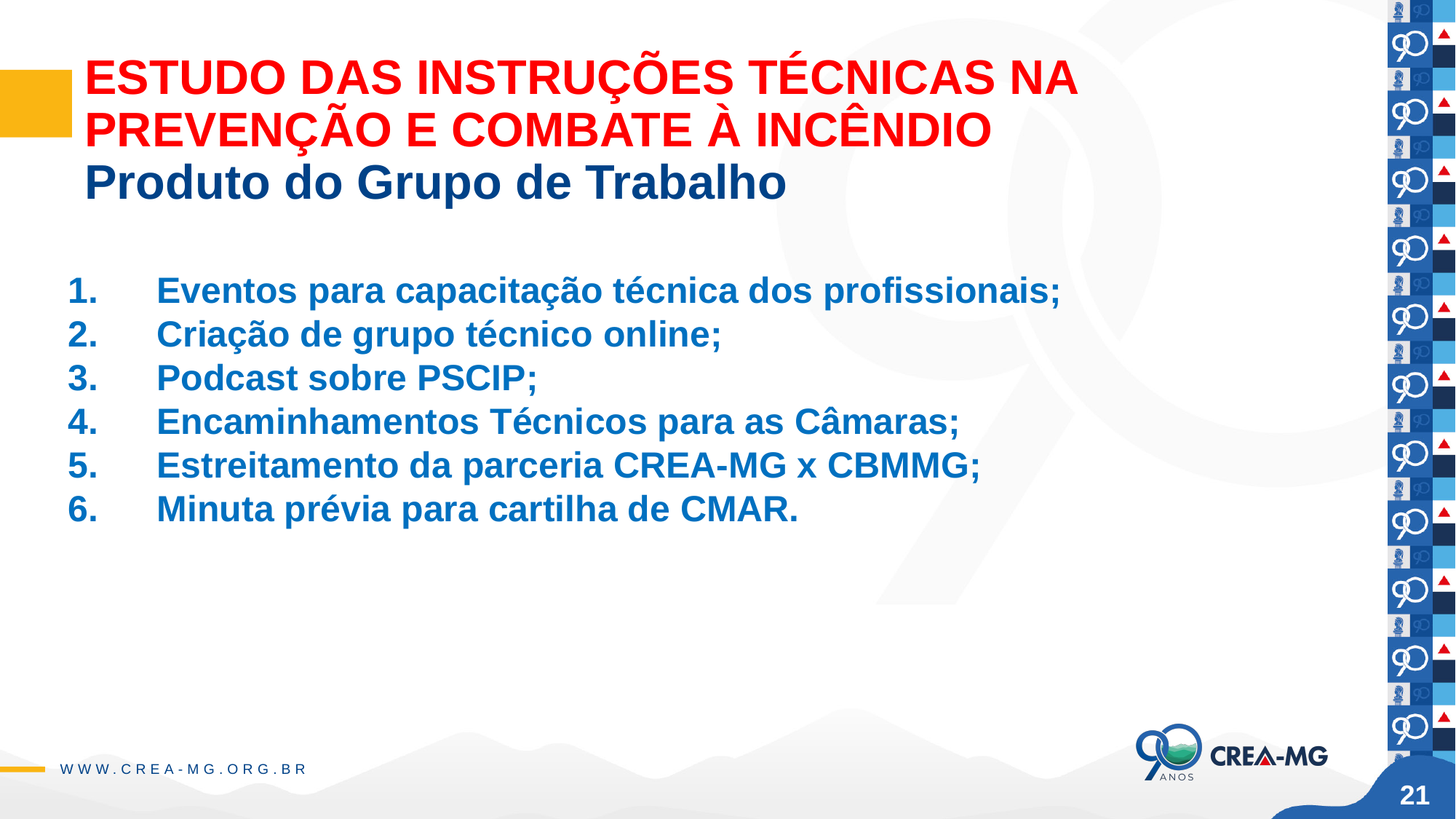

# ESTUDO DAS INSTRUÇÕES TÉCNICAS NA PREVENÇÃO E COMBATE À INCÊNDIO Produto do Grupo de Trabalho
Eventos para capacitação técnica dos profissionais;
Criação de grupo técnico online;
Podcast sobre PSCIP;
Encaminhamentos Técnicos para as Câmaras;
Estreitamento da parceria CREA-MG x CBMMG;
Minuta prévia para cartilha de CMAR.

21